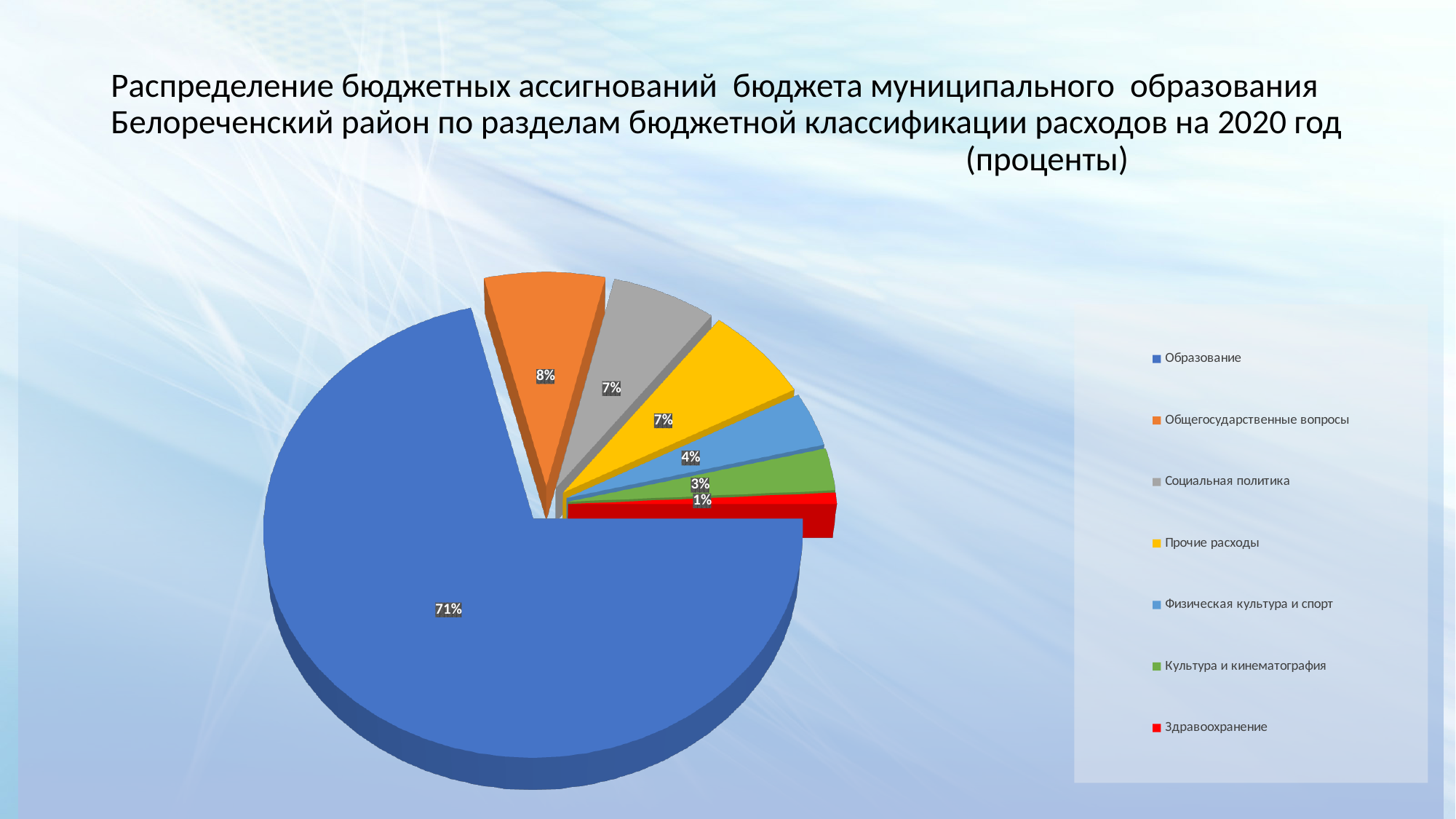

# Распределение бюджетных ассигнований  бюджета муниципального  образования  Белореченский район по разделам бюджетной классификации расходов на 2020 год (проценты)

[unsupported chart]